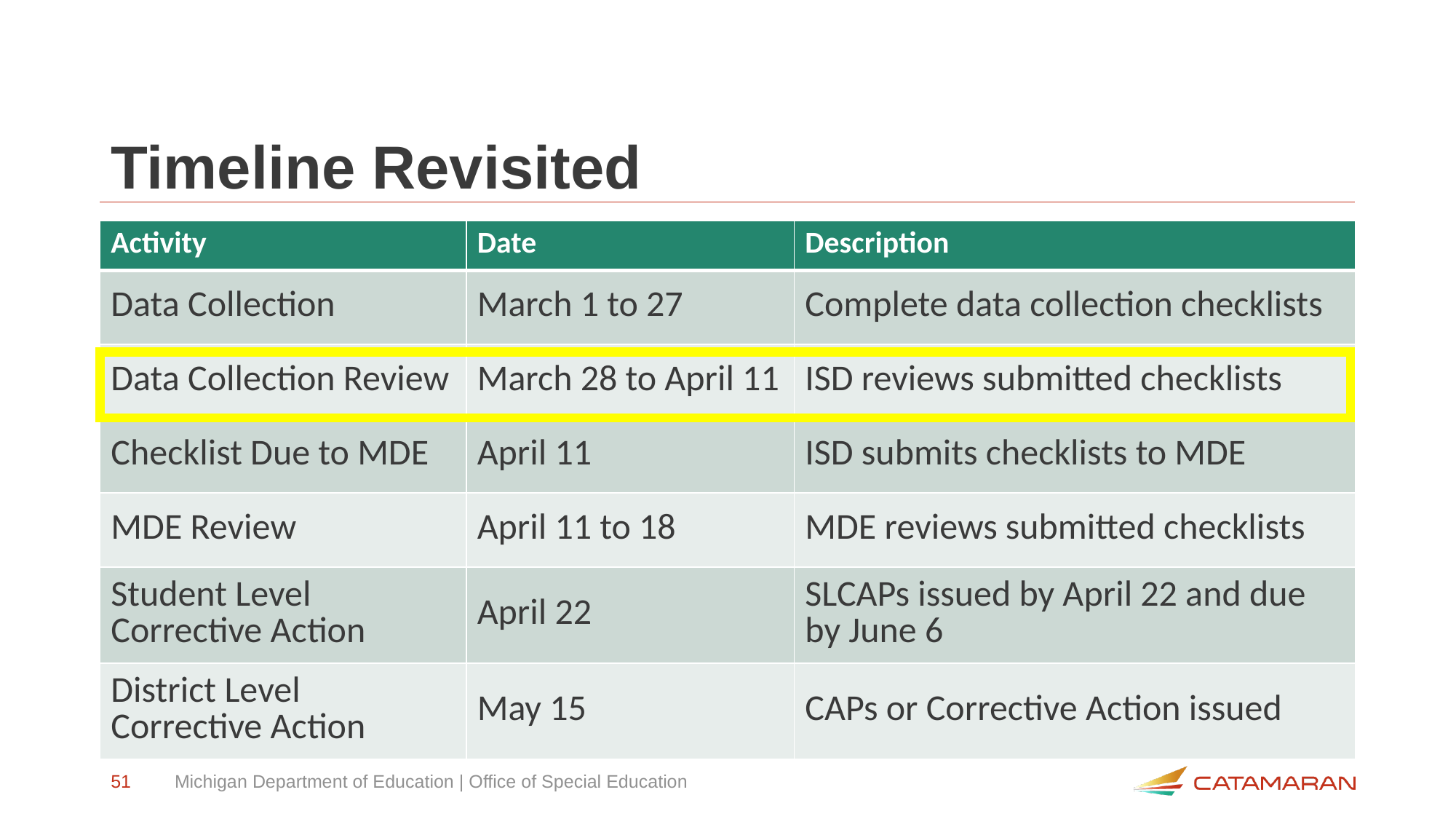

# Timeline Revisited
| Activity | Date | Description |
| --- | --- | --- |
| Data Collection | March 1 to 27 | Complete data collection checklists |
| Data Collection Review | March 28 to April 11 | ISD reviews submitted checklists |
| Checklist Due to MDE | April 11 | ISD submits checklists to MDE |
| MDE Review | April 11 to 18 | MDE reviews submitted checklists |
| Student Level Corrective Action | April 22 | SLCAPs issued by April 22 and due by June 6 |
| District Level Corrective Action | May 15 | CAPs or Corrective Action issued |

51
Michigan Department of Education | Office of Special Education